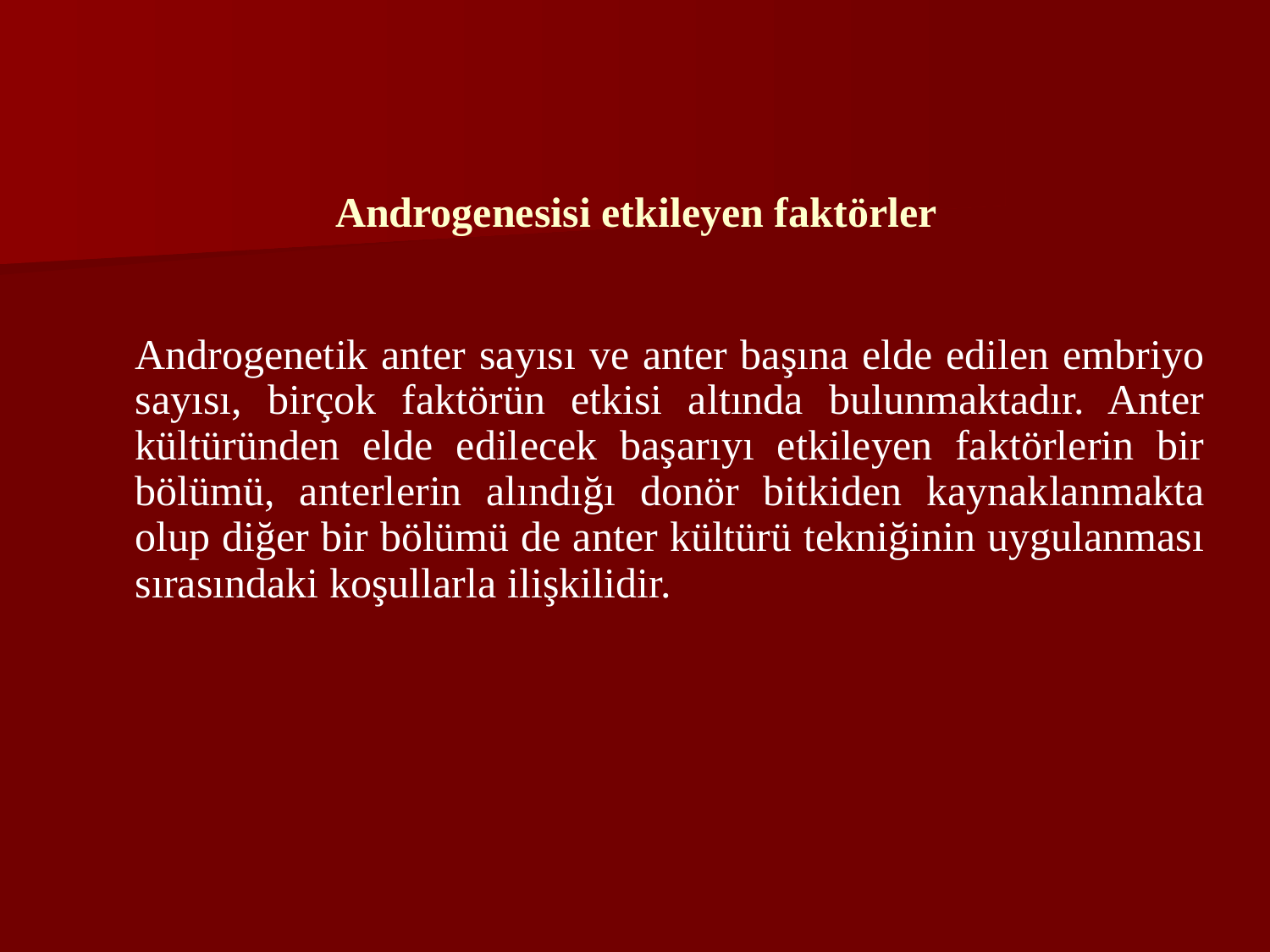

# Androgenesisi etkileyen faktörler
	Androgenetik anter sayısı ve anter başına elde edilen embriyo sayısı, birçok faktörün etkisi altında bulunmaktadır. Anter kültüründen elde edilecek başarıyı etkileyen faktörlerin bir bölümü, anterlerin alındığı donör bitkiden kaynaklanmakta olup diğer bir bölümü de anter kültürü tekniğinin uygulanması sırasındaki koşullarla ilişkilidir.